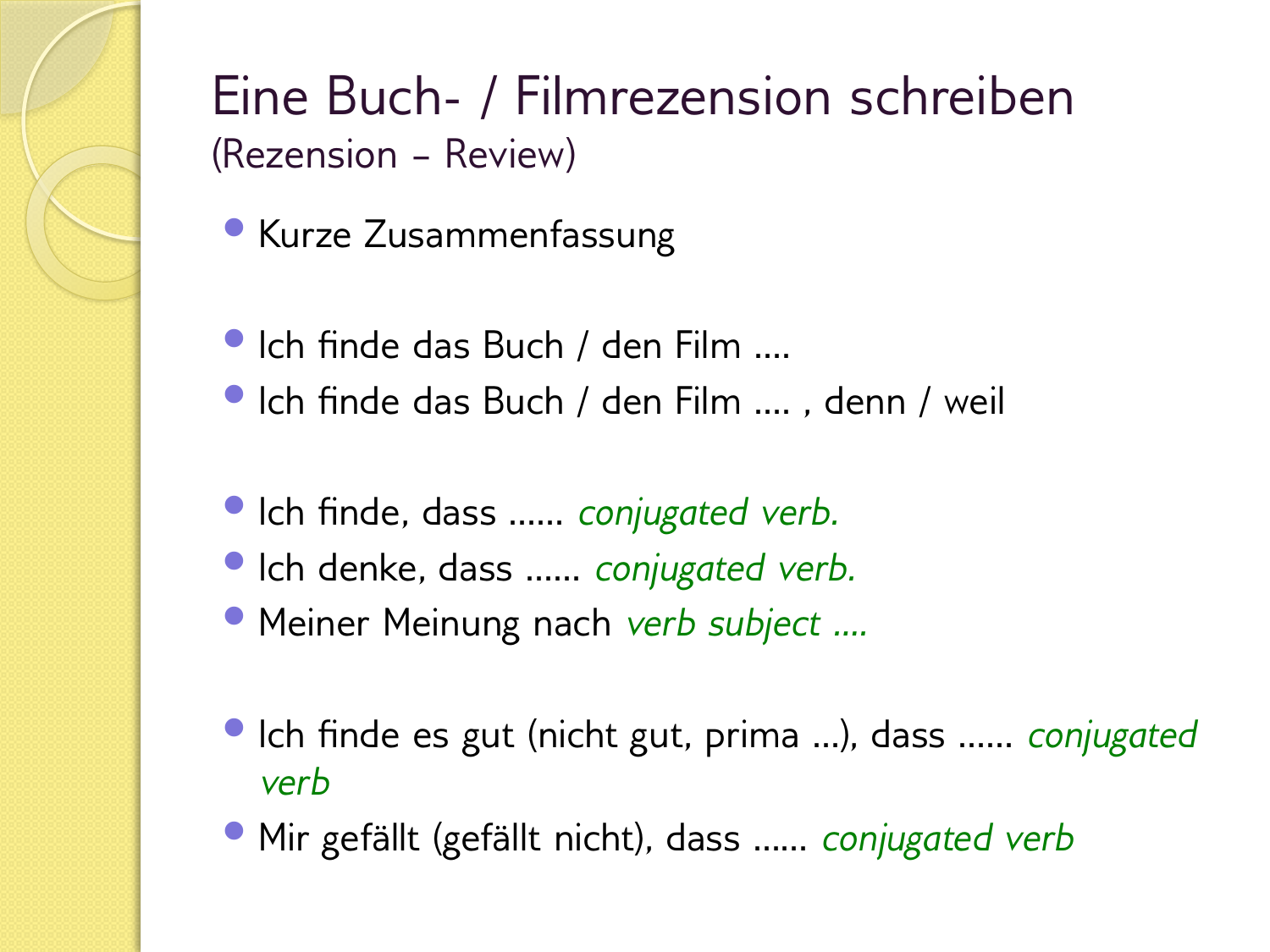

# Eine Buch- / Filmrezension schreiben (Rezension – Review)
Kurze Zusammenfassung

Ich finde das Buch / den Film ….
Ich finde das Buch / den Film …. , denn / weil

Ich finde, dass …… conjugated verb.
Ich denke, dass …… conjugated verb.
Meiner Meinung nach verb subject ….

Ich finde es gut (nicht gut, prima …), dass …… conjugated verb
Mir gefällt (gefällt nicht), dass …… conjugated verb